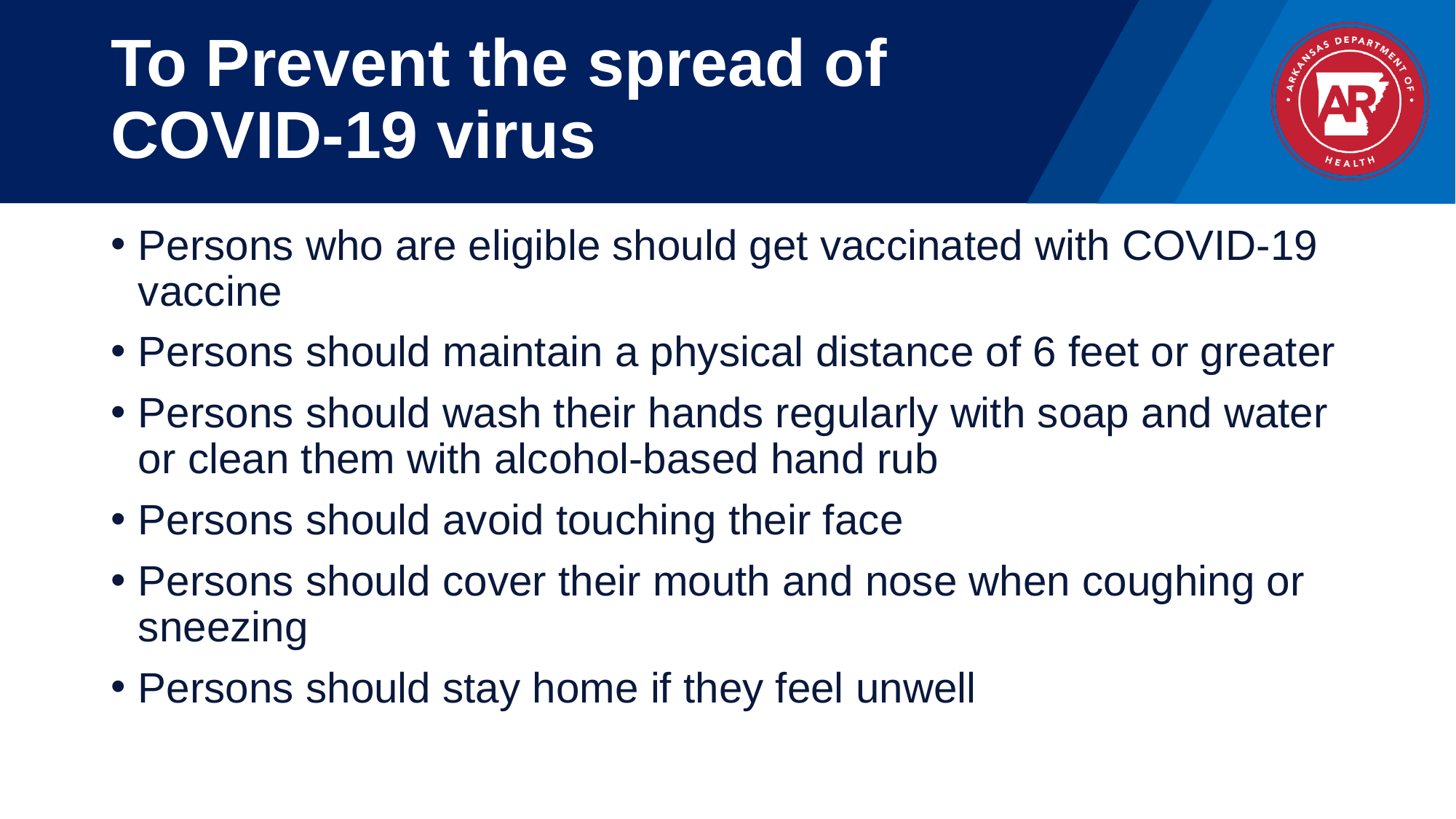

# To Prevent the spread of COVID-19 virus
Persons who are eligible should get vaccinated with COVID-19 vaccine
Persons should maintain a physical distance of 6 feet or greater
Persons should wash their hands regularly with soap and water or clean them with alcohol-based hand rub
Persons should avoid touching their face
Persons should cover their mouth and nose when coughing or sneezing
Persons should stay home if they feel unwell